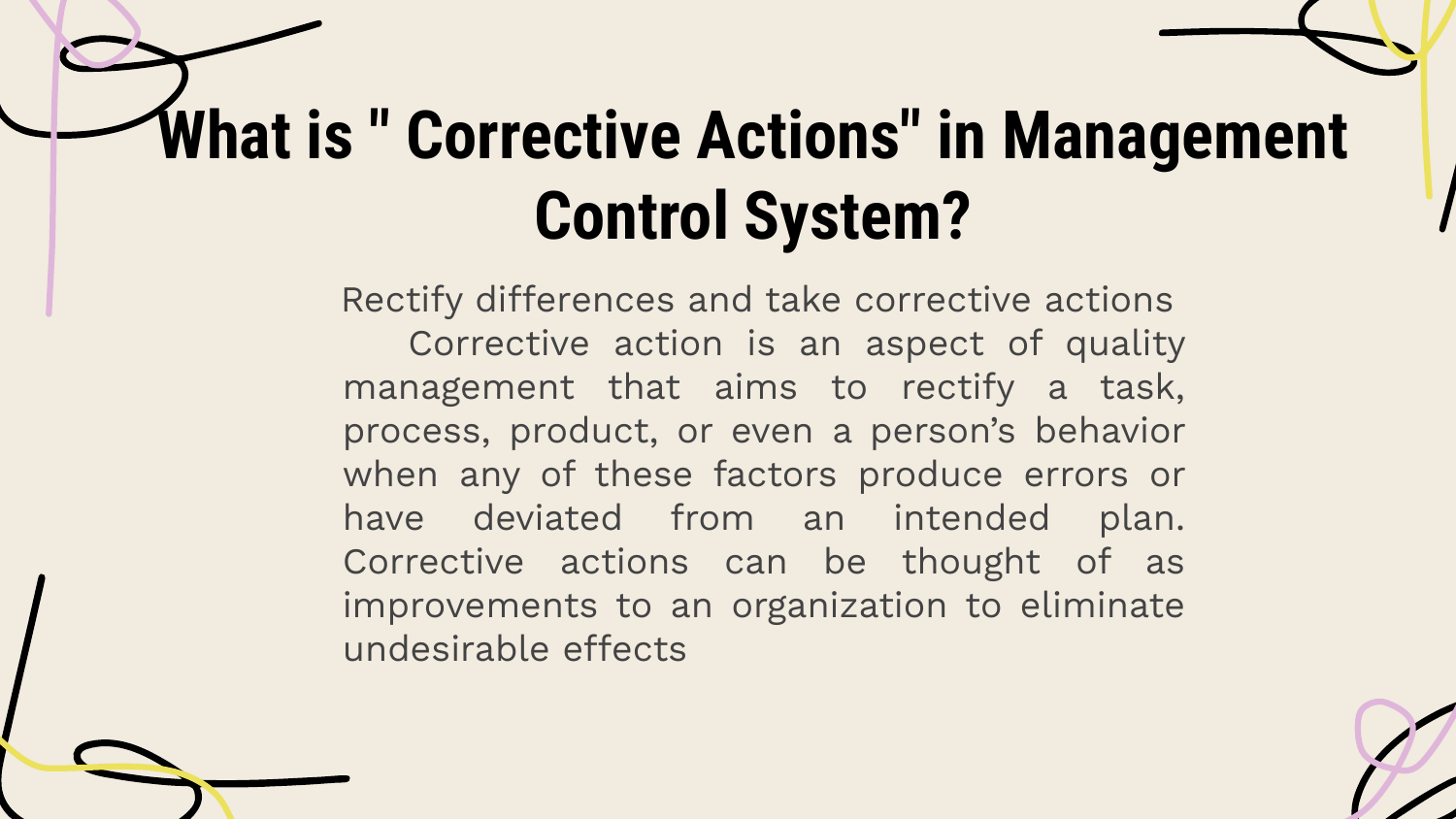

What is " Corrective Actions" in Management Control System?
   Rectify differences and take corrective actions
     Corrective action is an aspect of quality management that aims to rectify a task, process, product, or even a person’s behavior when any of these factors produce errors or have deviated from an intended plan. Corrective actions can be thought of as improvements to an organization to eliminate undesirable effects